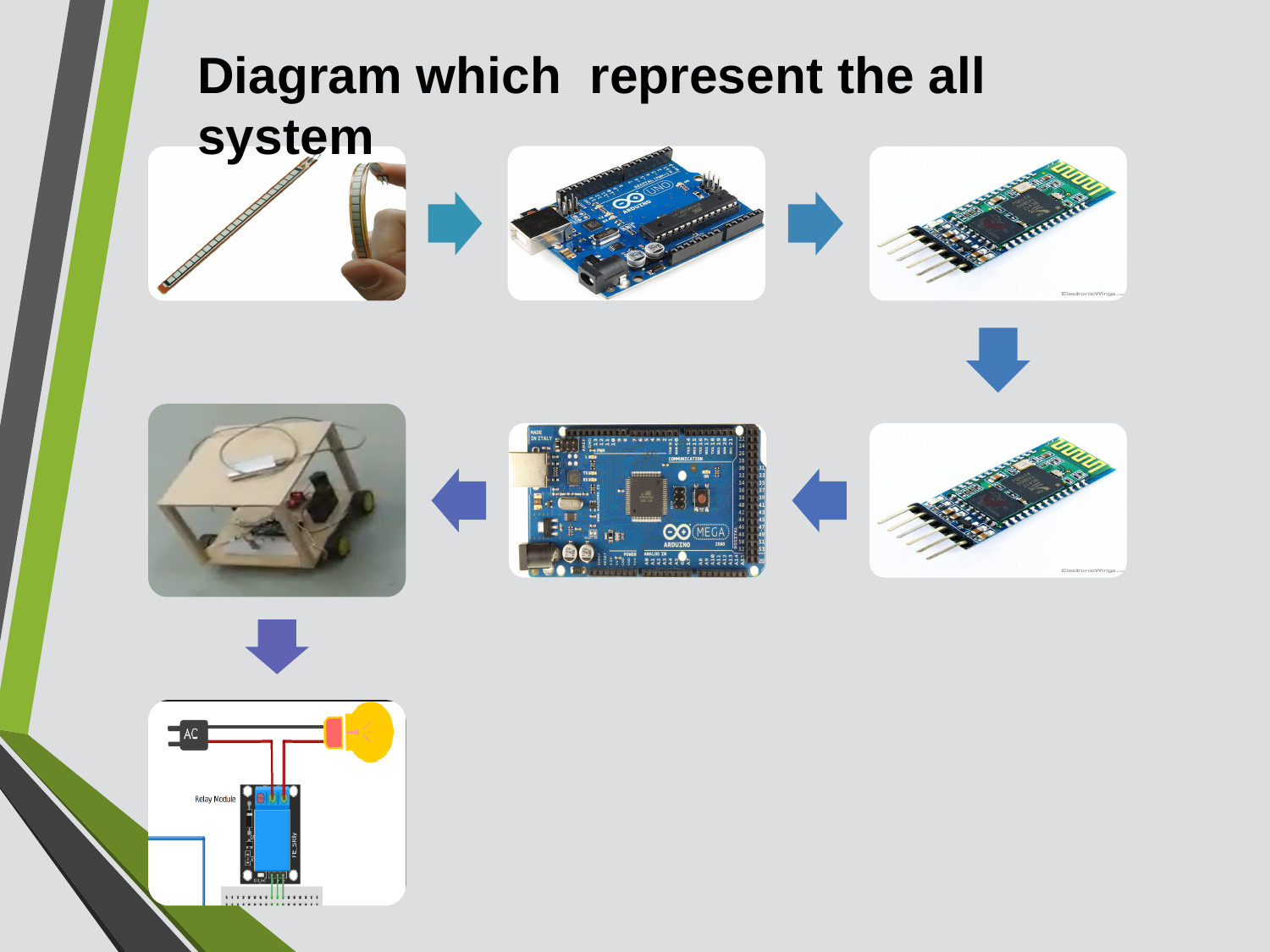

Diagram which  represent the all system

15